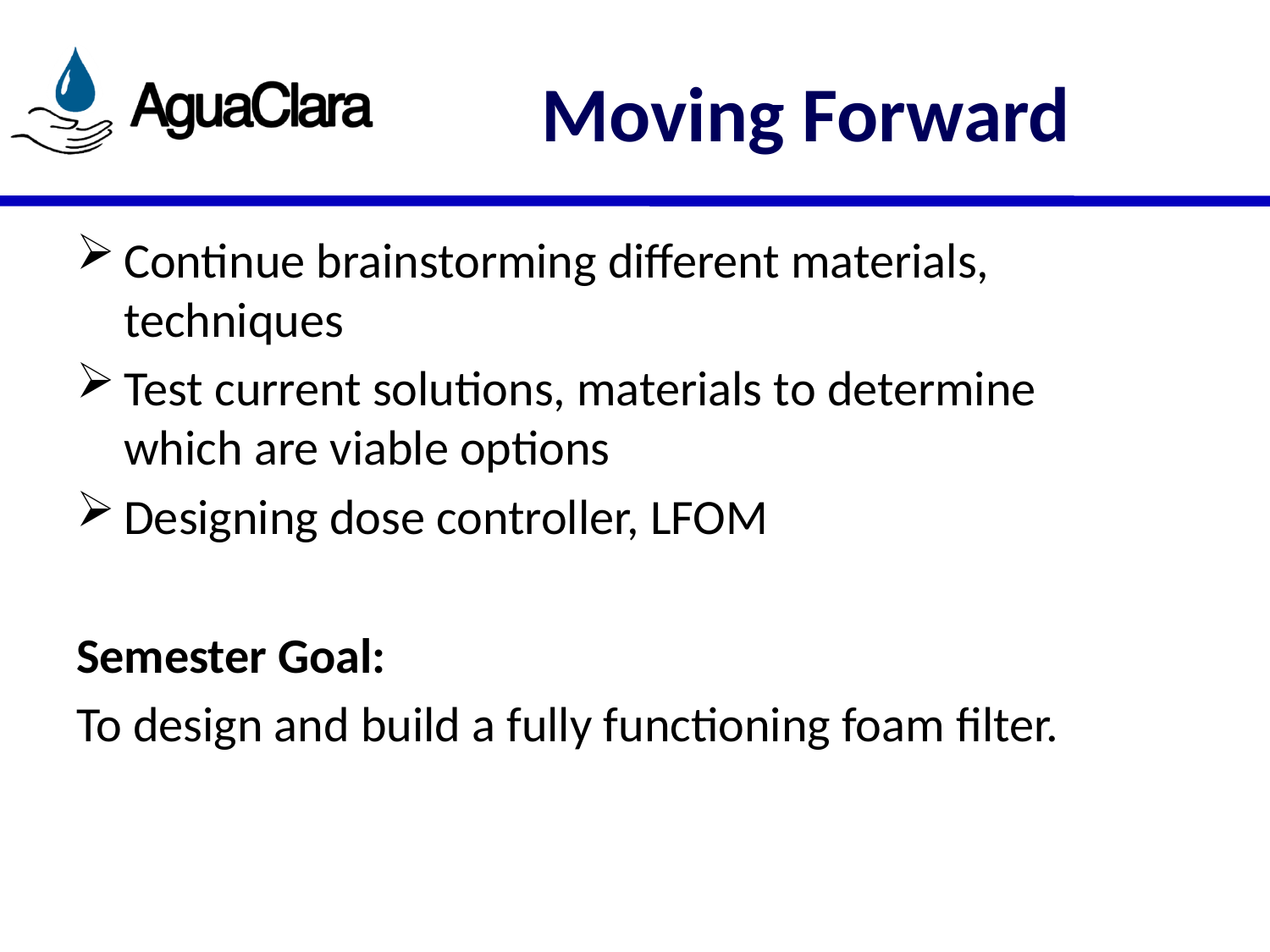

# Moving Forward
Continue brainstorming different materials, techniques
Test current solutions, materials to determine which are viable options
Designing dose controller, LFOM

Semester Goal:
To design and build a fully functioning foam filter.